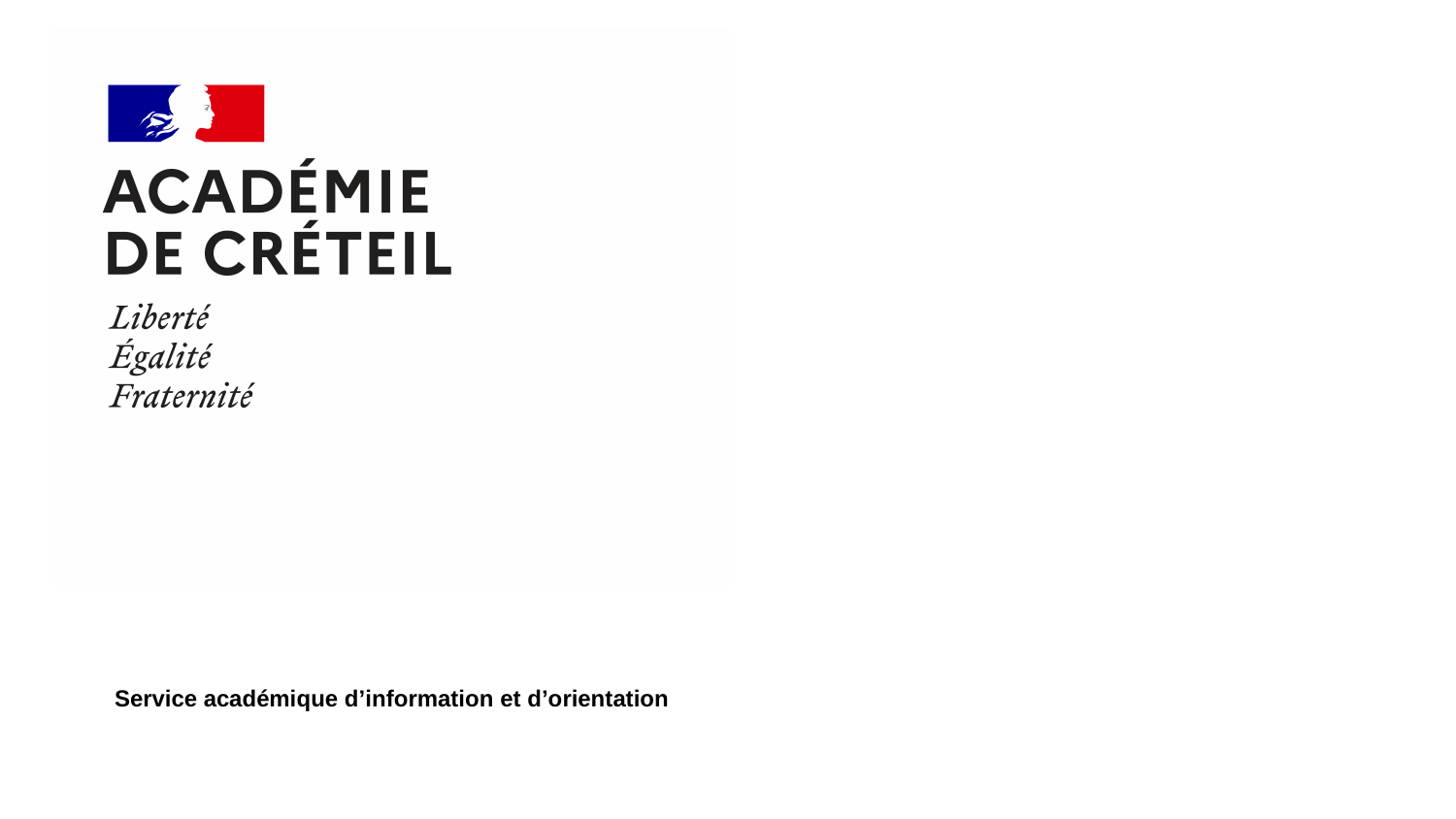

#
Service académique d’information et d’orientation

18/01/2024
1